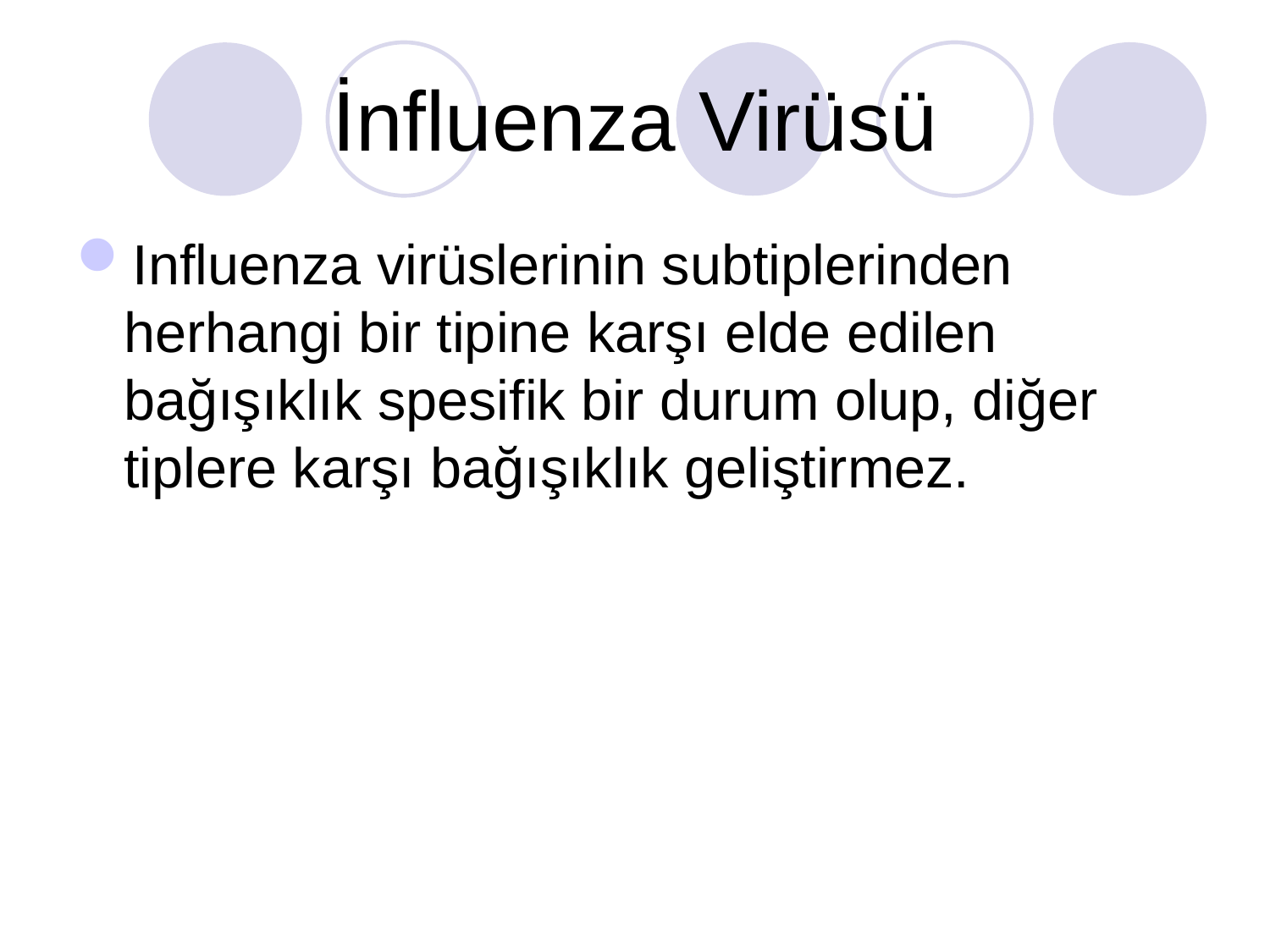

# İnfluenza Virüsü
Influenza virüslerinin subtiplerinden herhangi bir tipine karşı elde edilen bağışıklık spesifik bir durum olup, diğer tiplere karşı bağışıklık geliştirmez.